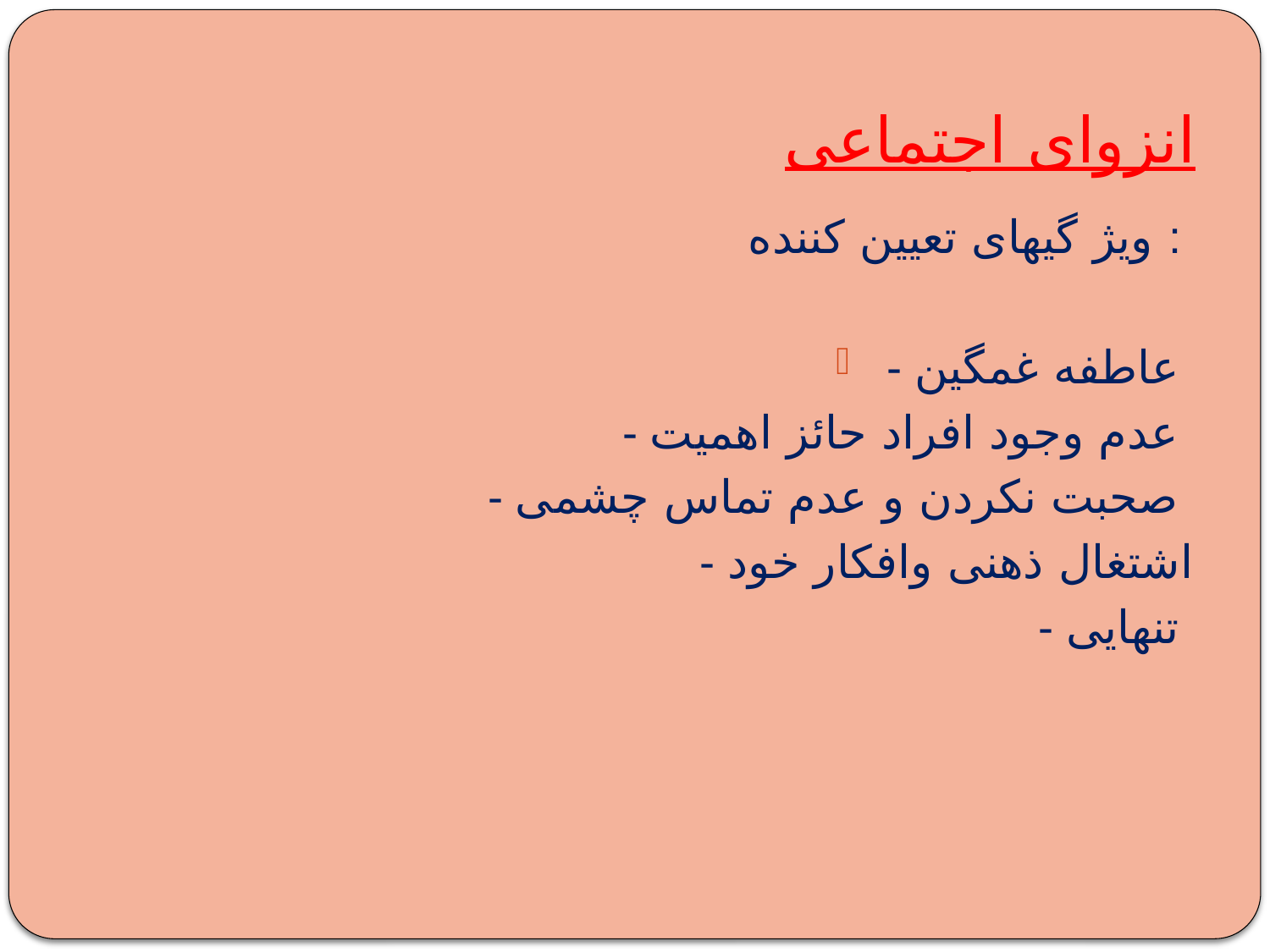

# انزوای اجتماعی
ویژ گیهای تعیین کننده :

 - عاطفه غمگین
- عدم وجود افراد حائز اهمیت
- صحبت نکردن و عدم تماس چشمی
- اشتغال ذهنی وافکار خود
- تنهایی